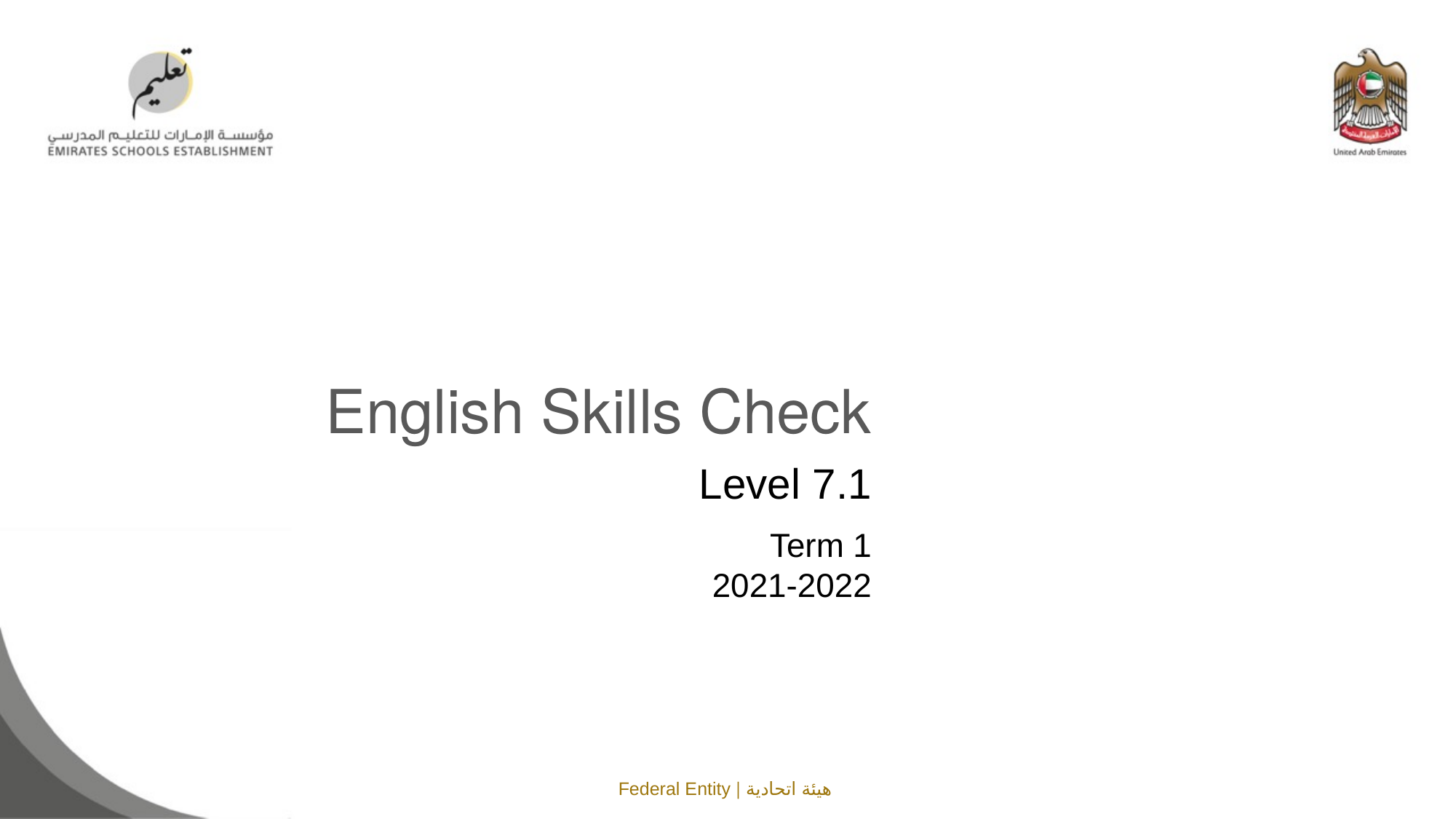

English Skills Check
Level 7.1
Term 1 2021-2022

Federal Entity | هيئة اتحادية